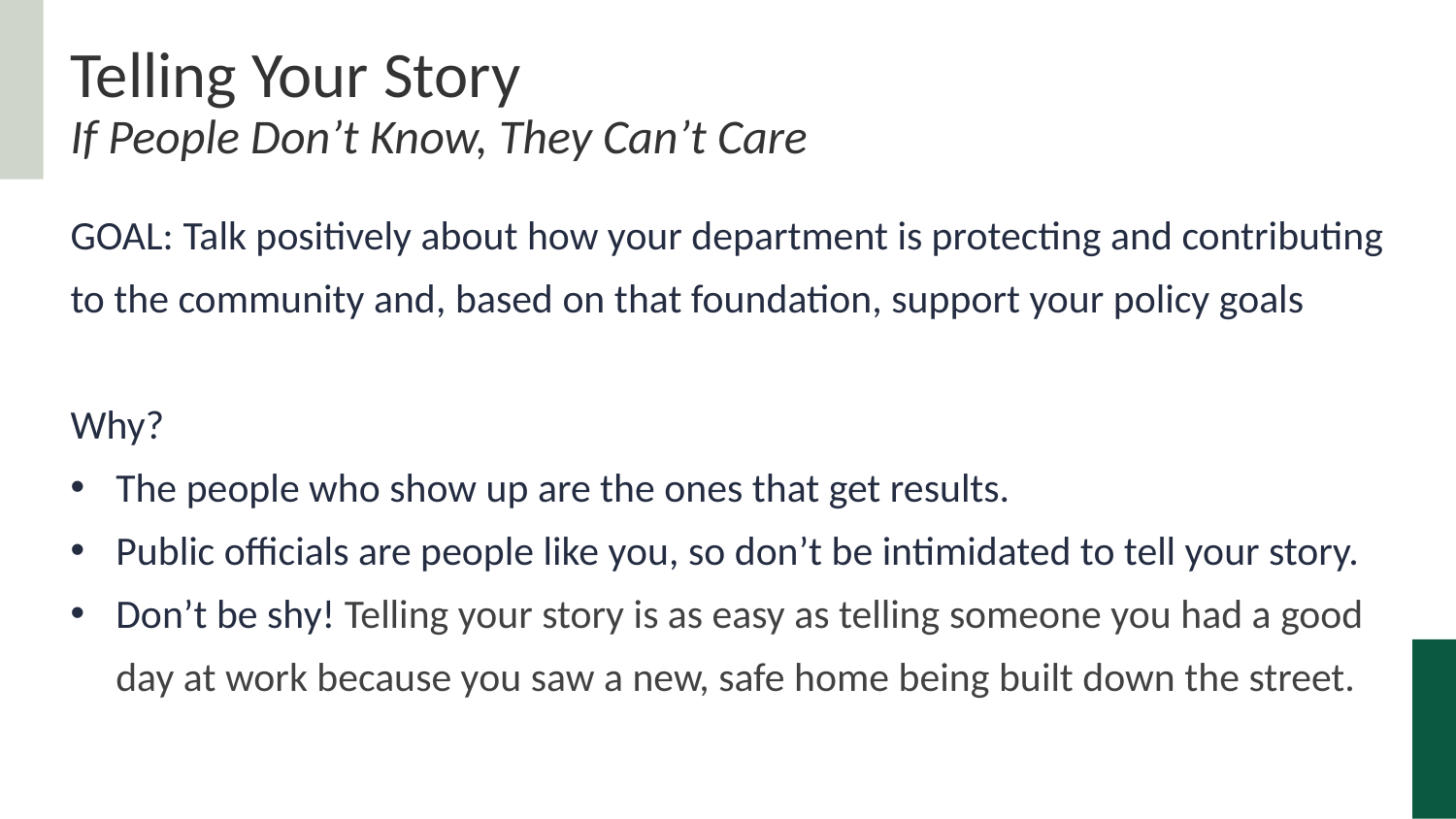

Telling Your Story
If People Don’t Know, They Can’t Care
GOAL: Talk positively about how your department is protecting and contributing to the community and, based on that foundation, support your policy goals

Why?
The people who show up are the ones that get results.
Public officials are people like you, so don’t be intimidated to tell your story.
Don’t be shy! Telling your story is as easy as telling someone you had a good day at work because you saw a new, safe home being built down the street.